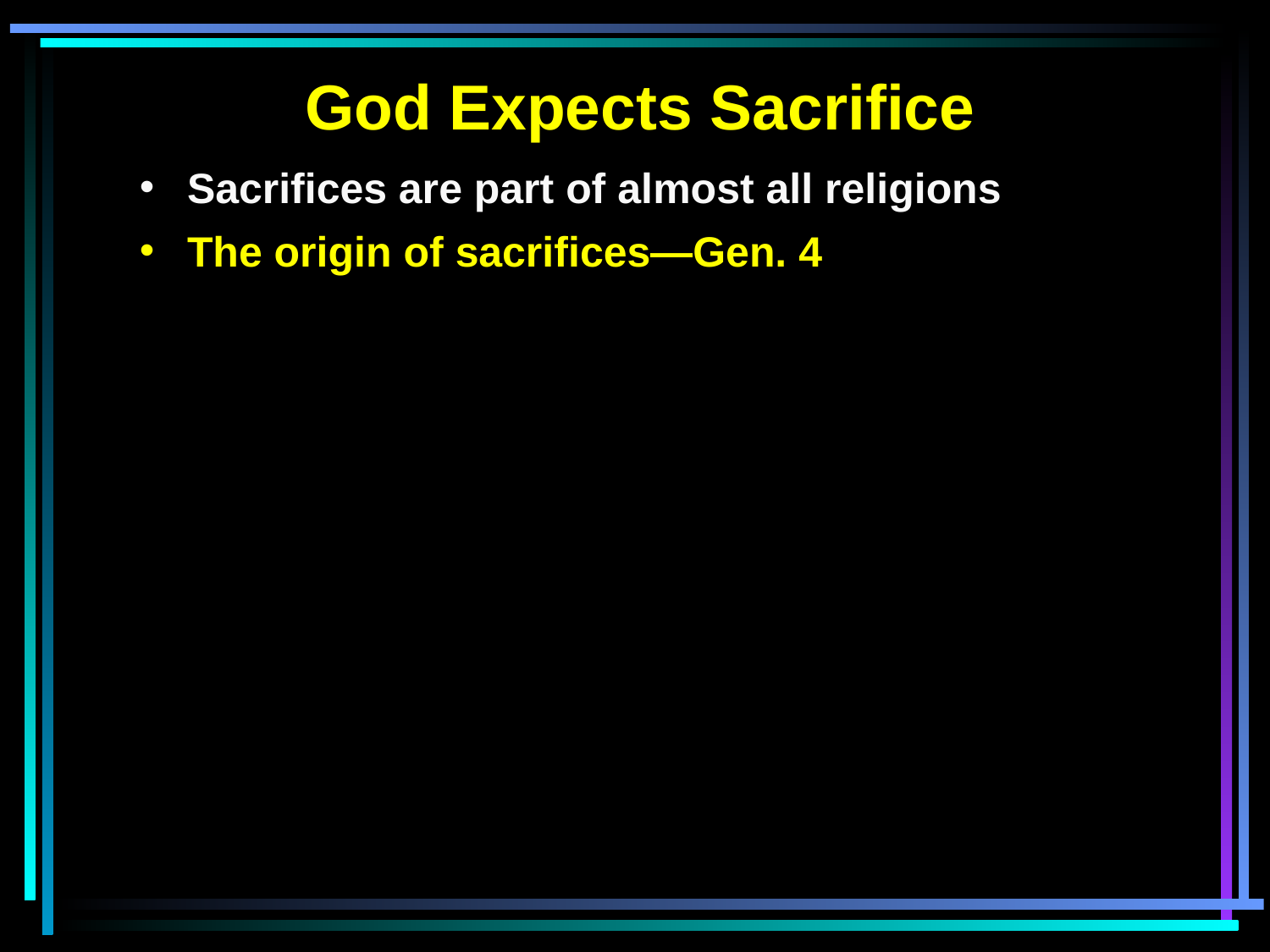

God Expects Sacrifice
Sacrifices are part of almost all religions
The origin of sacrifices—Gen. 4